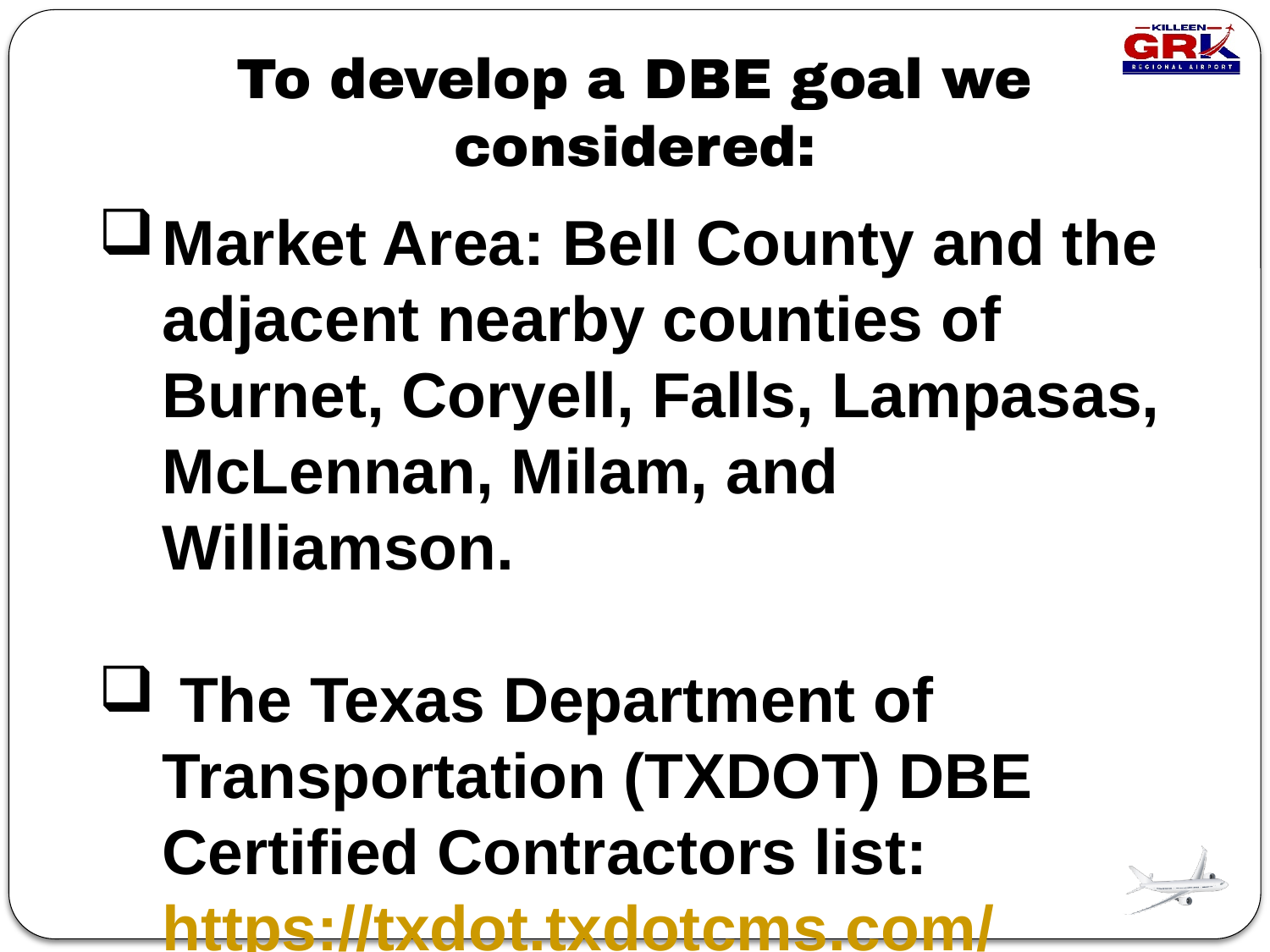

To develop a DBE goal we considered:
Market Area: Bell County and the adjacent nearby counties of Burnet, Coryell, Falls, Lampasas, McLennan, Milam, and  Williamson.

 The Texas Department of Transportation (TXDOT) DBE Certified Contractors list: https://txdot.txdotcms.com/